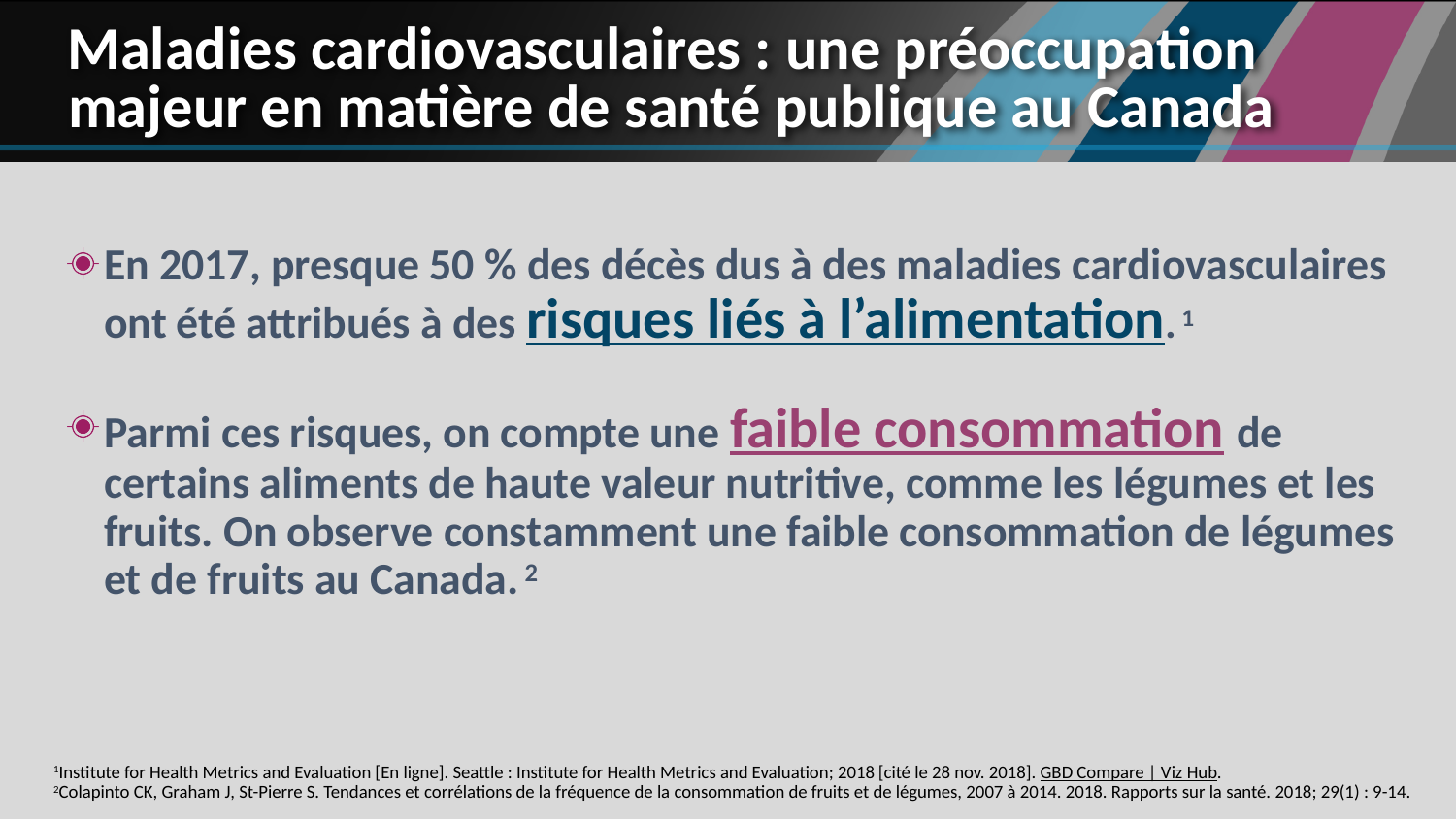

# Maladies cardiovasculaires : une préoccupation majeur en matière de santé publique au Canada
En 2017, presque 50 % des décès dus à des maladies cardiovasculaires ont été attribués à des risques liés à l’alimentation. 1
Parmi ces risques, on compte une faible consommation de certains aliments de haute valeur nutritive, comme les légumes et les fruits. On observe constamment une faible consommation de légumes et de fruits au Canada. 2

1Institute for Health Metrics and Evaluation [En ligne]. Seattle : Institute for Health Metrics and Evaluation; 2018 [cité le 28 nov. 2018]. GBD Compare | Viz Hub.
2Colapinto CK, Graham J, St-Pierre S. Tendances et corrélations de la fréquence de la consommation de fruits et de légumes, 2007 à 2014. 2018. Rapports sur la santé. 2018; 29(1) : 9-14.